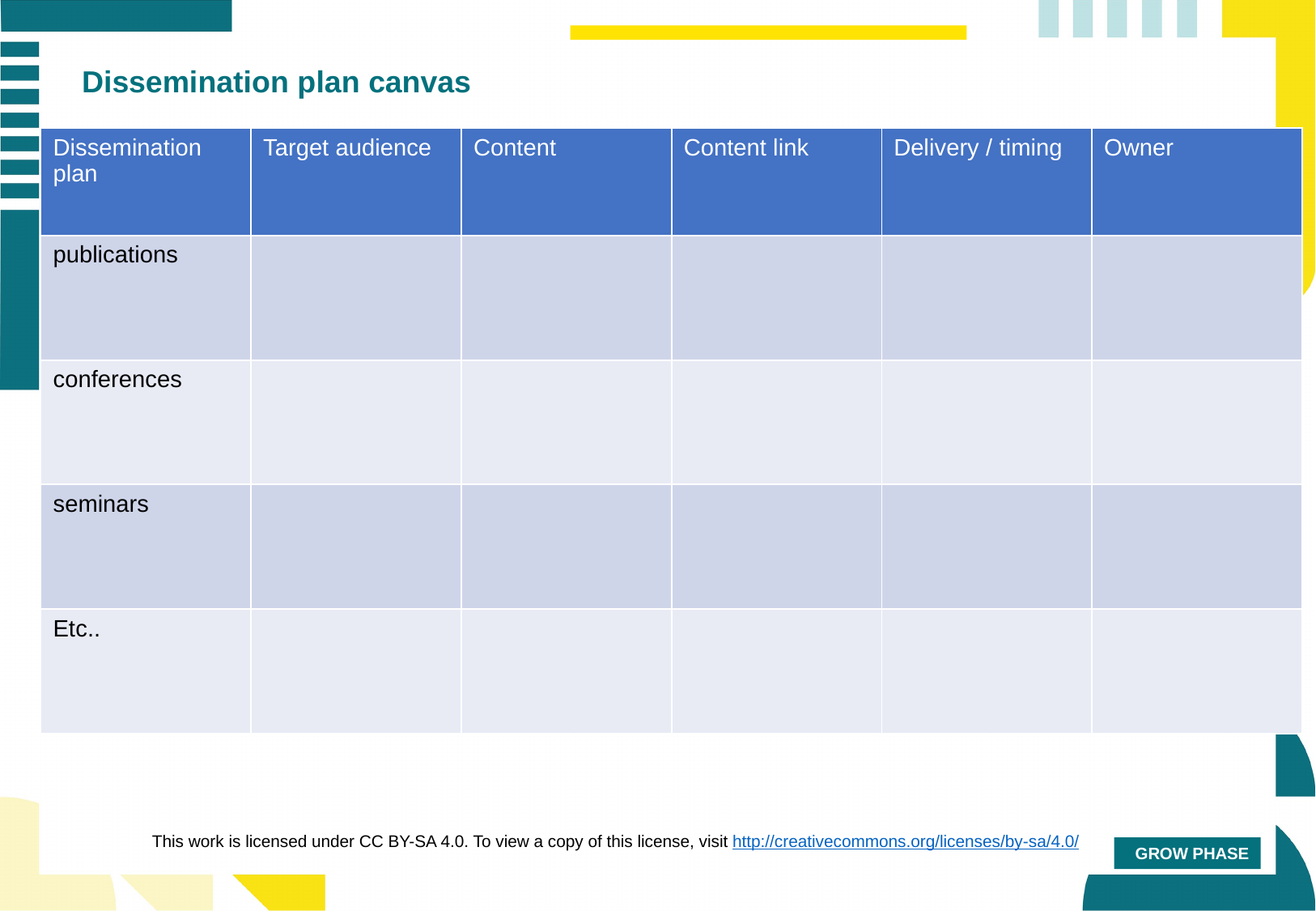

Dissemination plan canvas
| Dissemination plan | Target audience | Content | Content link | Delivery / timing | Owner |
| --- | --- | --- | --- | --- | --- |
| publications |  |  |  |  |  |
| conferences |  |  |  |  |  |
| seminars |  |  |  |  |  |
| Etc.. |  |  |  |  |  |
This work is licensed under CC BY-SA 4.0. To view a copy of this license, visit http://creativecommons.org/licenses/by-sa/4.0/

GROW PHASE